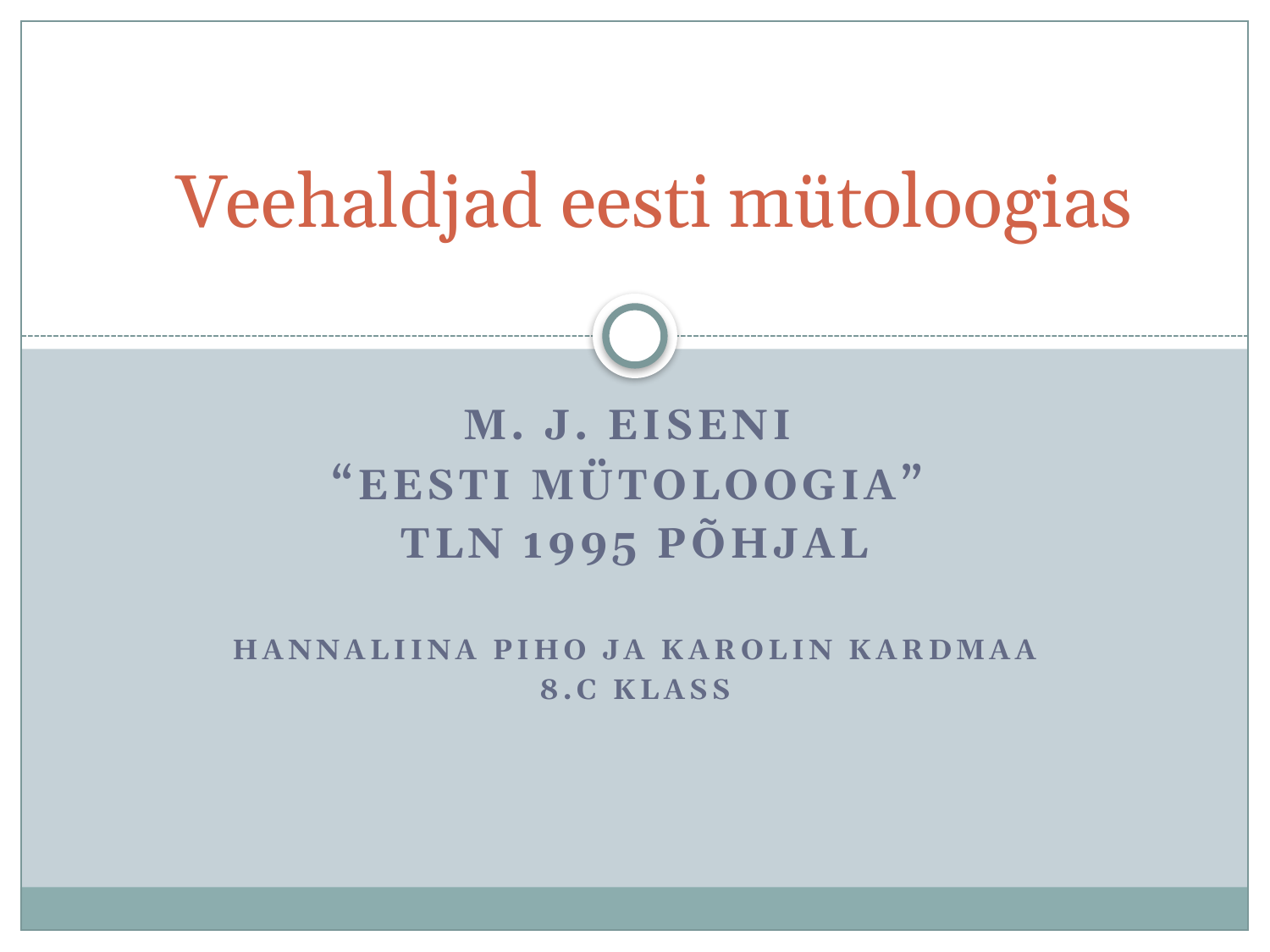

# Veehaldjad eesti mütoloogias
M. J. Eiseni
“Eesti mütoloogia”
Tln 1995 põhjal

Hannaliina piho ja karolin kardmaa
8.c klass